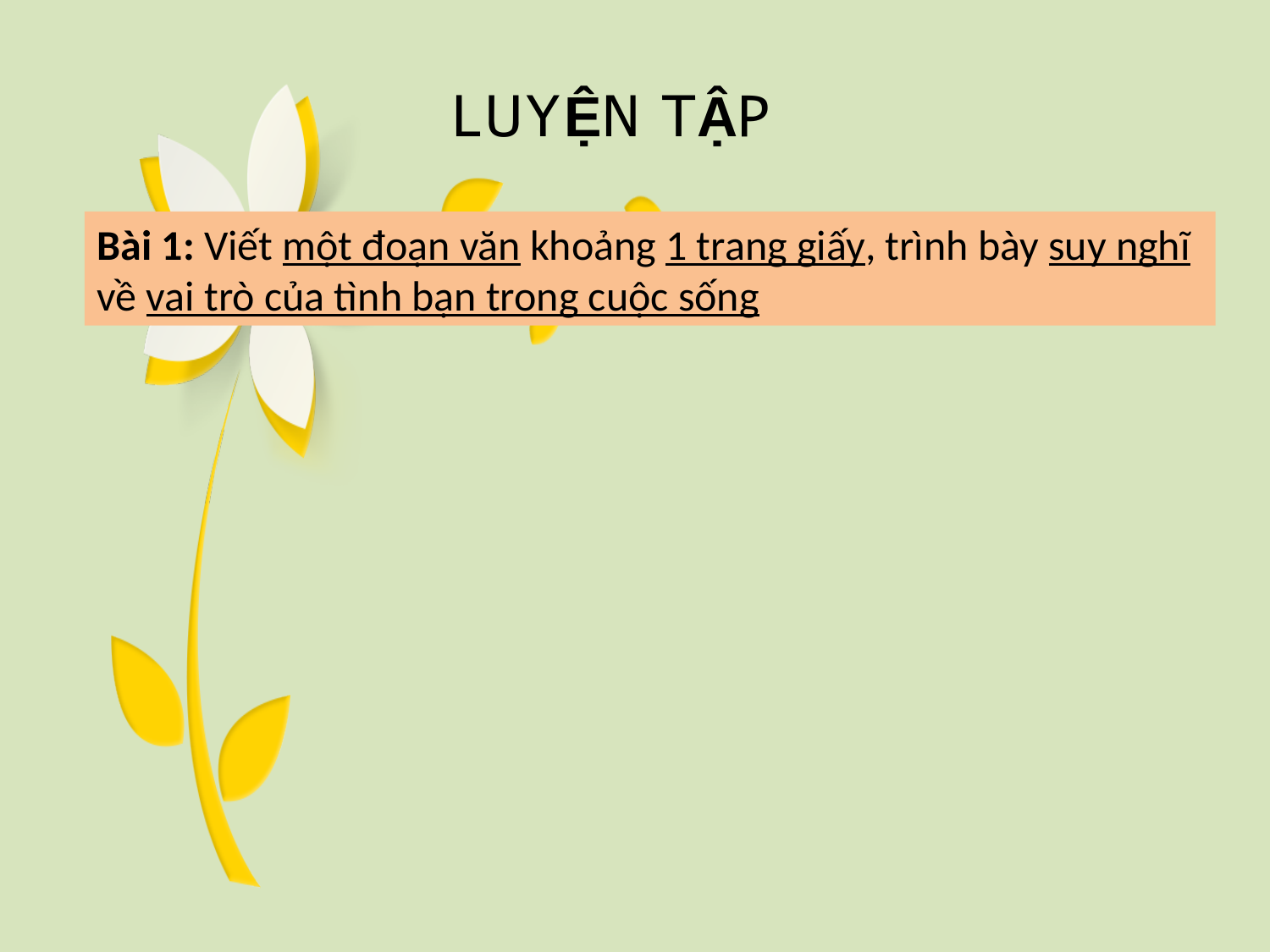

LUYỆN TẬP
Bài 1: Viết một đoạn văn khoảng 1 trang giấy, trình bày suy nghĩ về vai trò của tình bạn trong cuộc sống